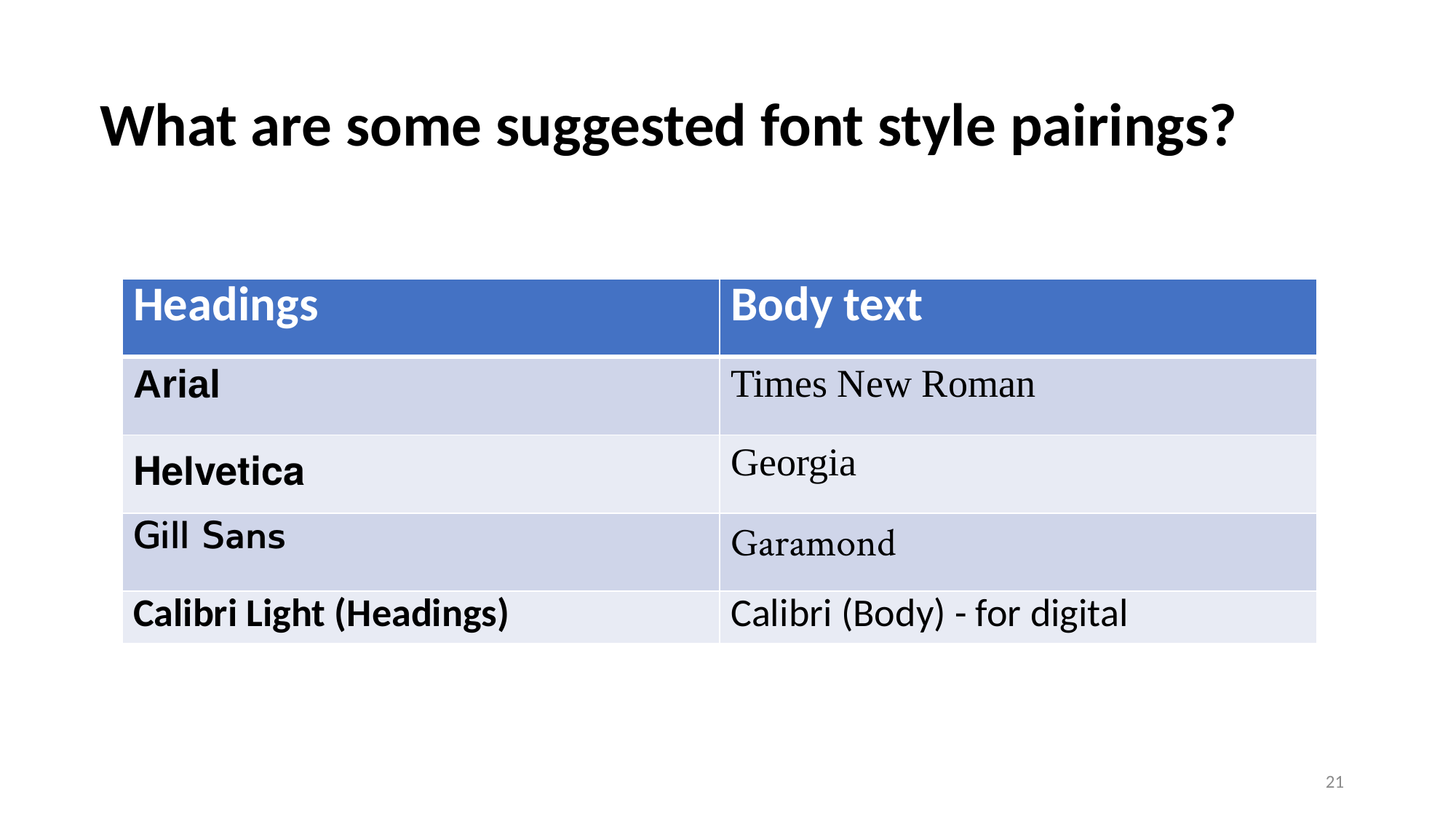

# What are some suggested font style pairings?
| Headings | Body text |
| --- | --- |
| Arial | Times New Roman |
| Helvetica | Georgia |
| Gill Sans | Garamond |
| Calibri Light (Headings) | Calibri (Body) - for digital |
21